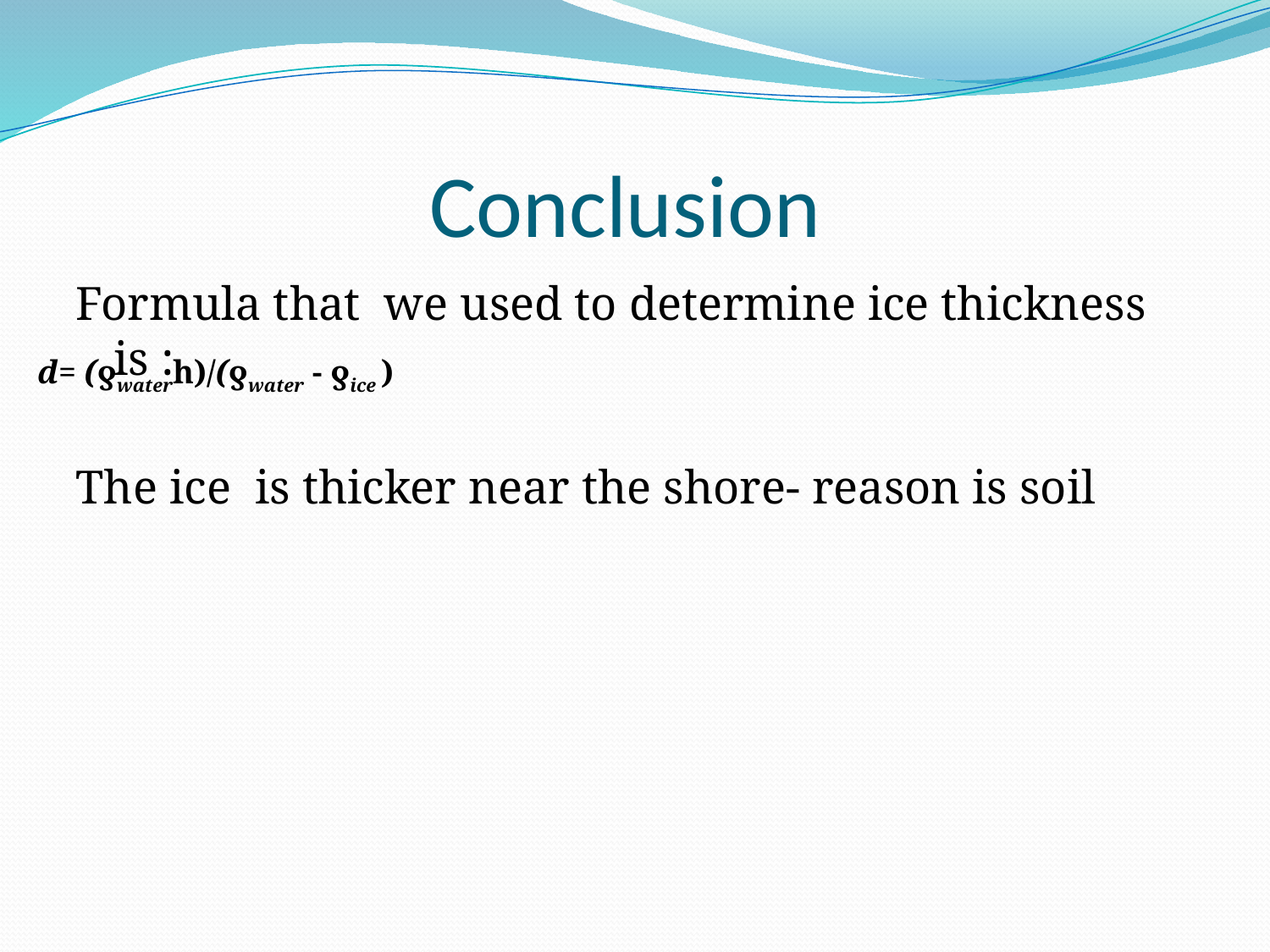

# Conclusion
Formula that  we used to determine ice thickness is :

The ice  is thicker near the shore- reason is soil
d= (ƍwaterh)/(ƍwater - ƍice )